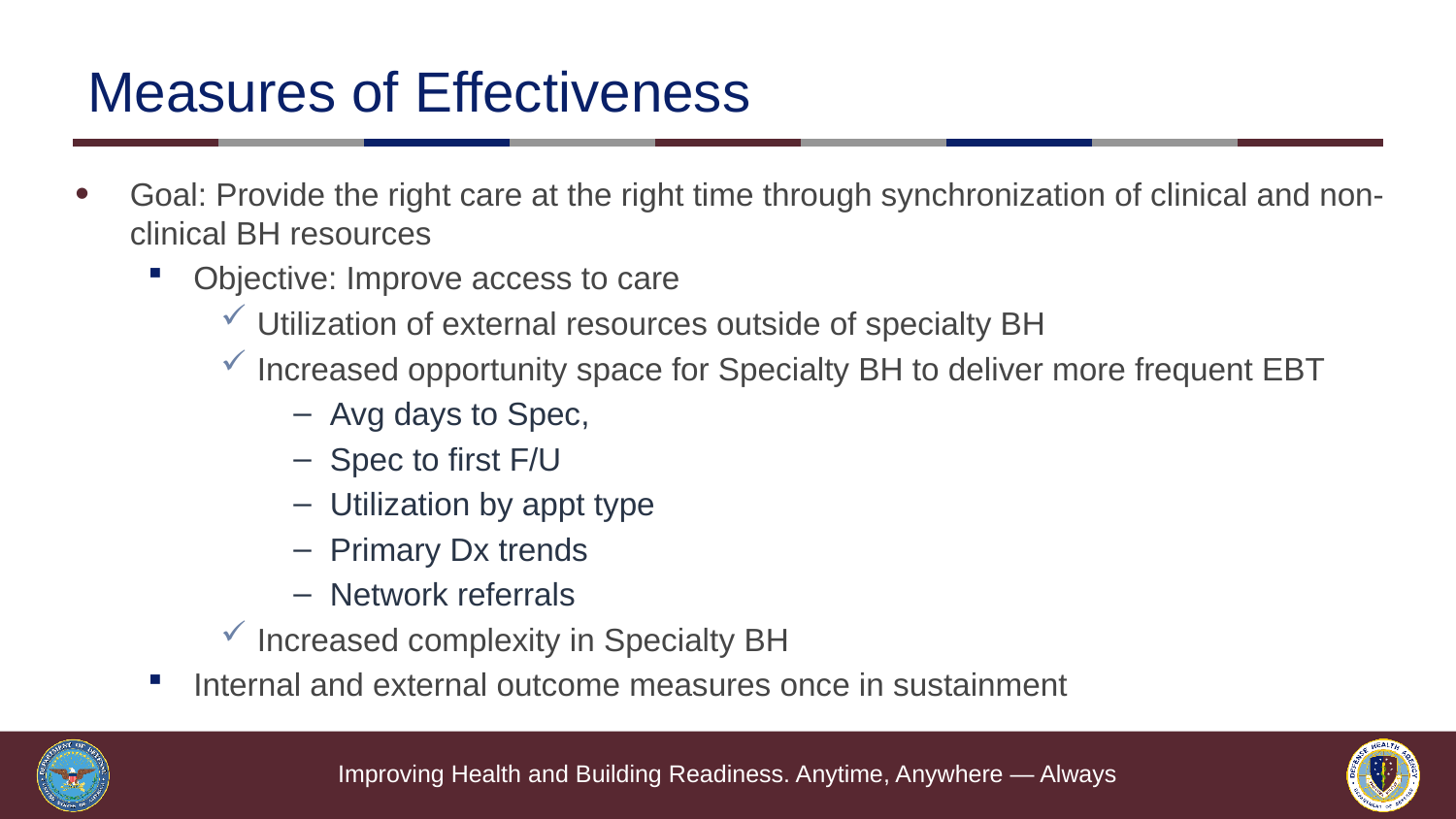

# Measures of Effectiveness
Goal: Provide the right care at the right time through synchronization of clinical and non-clinical BH resources
Objective: Improve access to care
Utilization of external resources outside of specialty BH
Increased opportunity space for Specialty BH to deliver more frequent EBT
Avg days to Spec,
Spec to first F/U
Utilization by appt type
Primary Dx trends
Network referrals
Increased complexity in Specialty BH
Internal and external outcome measures once in sustainment